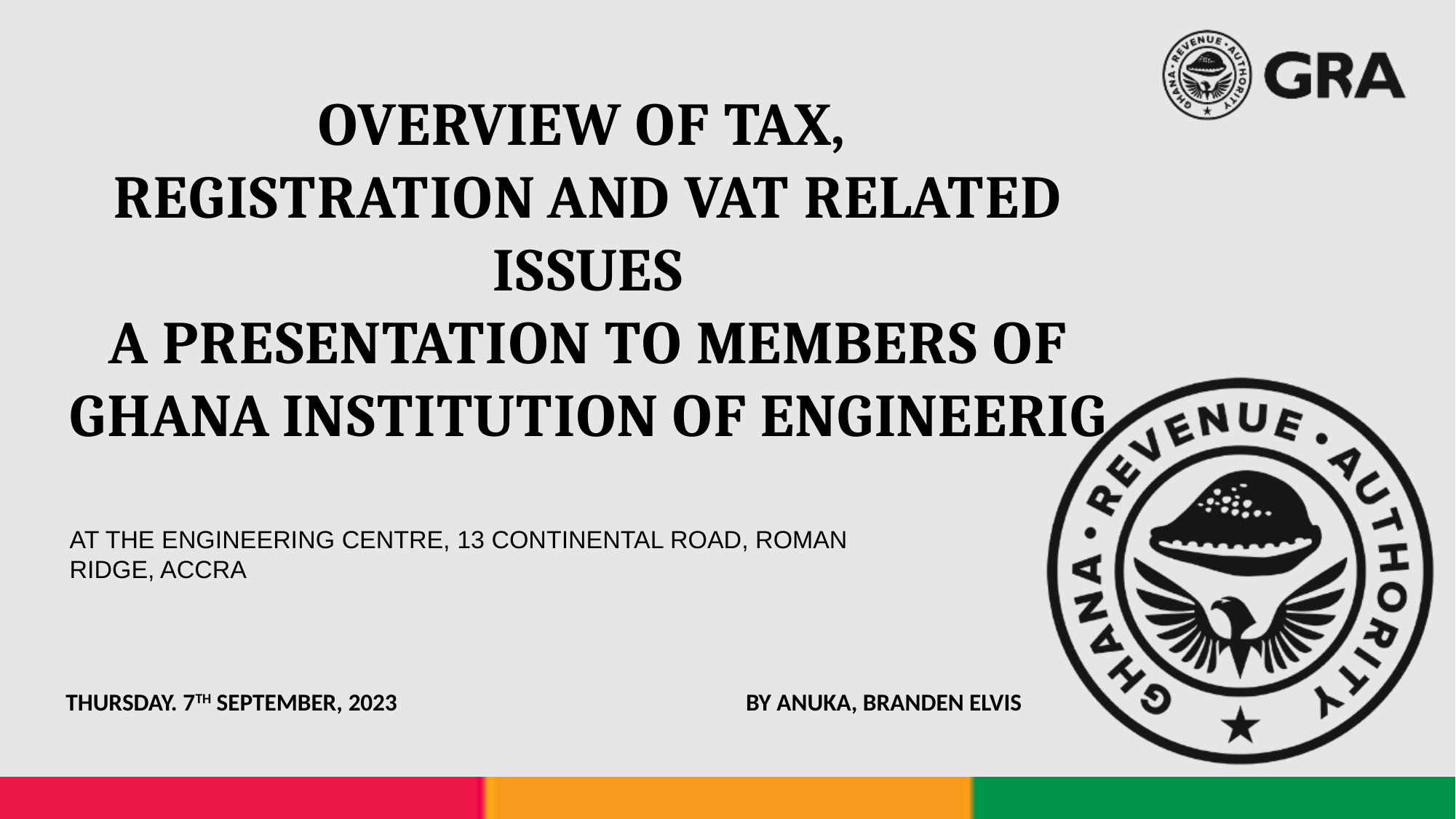

OVERVIEW OF TAX,
REGISTRATION AND VAT RELATED ISSUES
A PRESENTATION TO MEMBERS OF GHANA INSTITUTION OF ENGINEERIG

AT THE ENGINEERING CENTRE, 13 CONTINENTAL ROAD, ROMAN RIDGE, ACCRA
THURSDAY. 7TH SEPTEMBER, 2023                                                                BY ANUKA, BRANDEN ELVIS